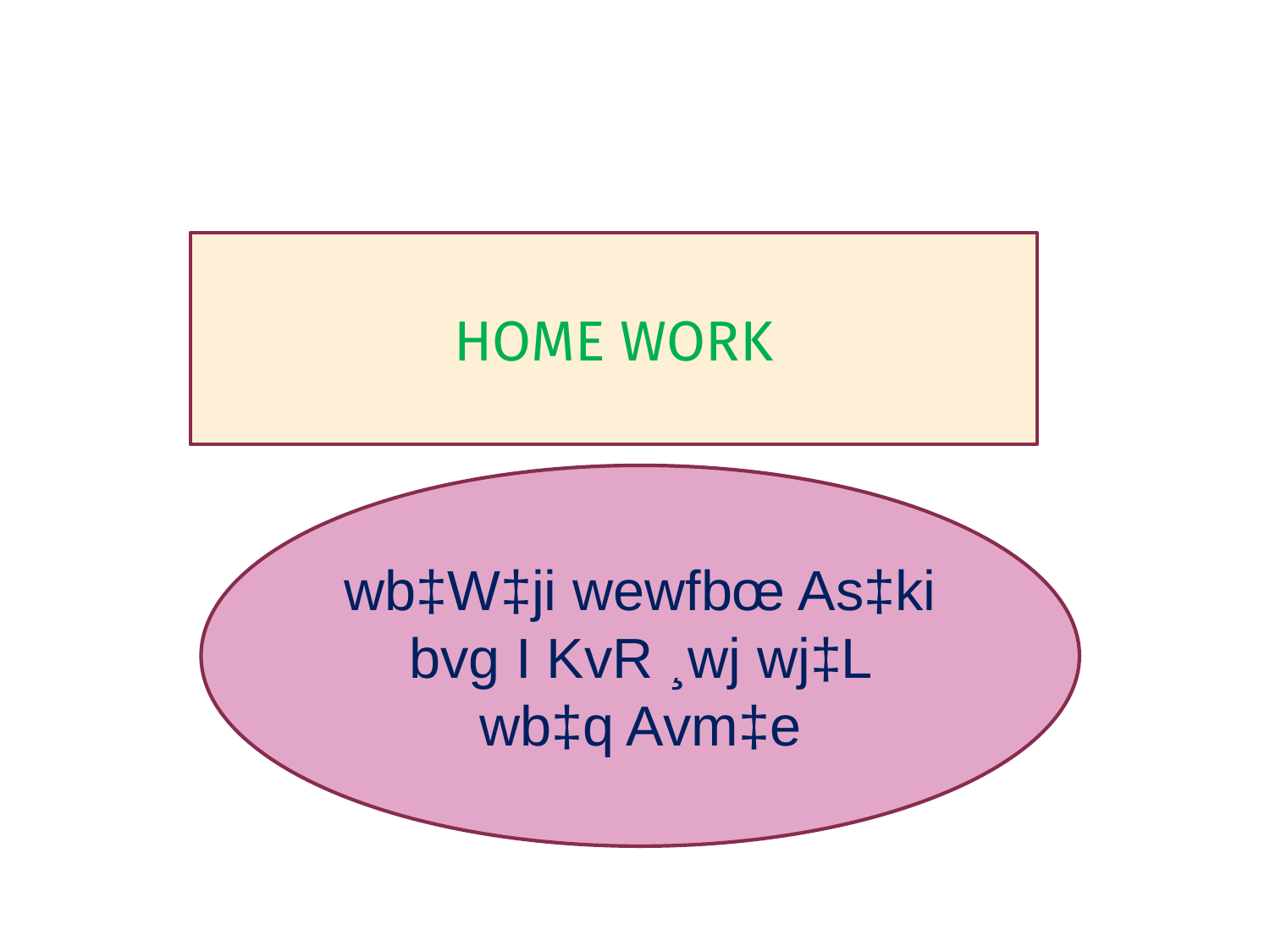

HOME WORK
wb‡W‡ji wewfbœ As‡ki bvg I KvR ¸wj wj‡L wb‡q Avm‡e